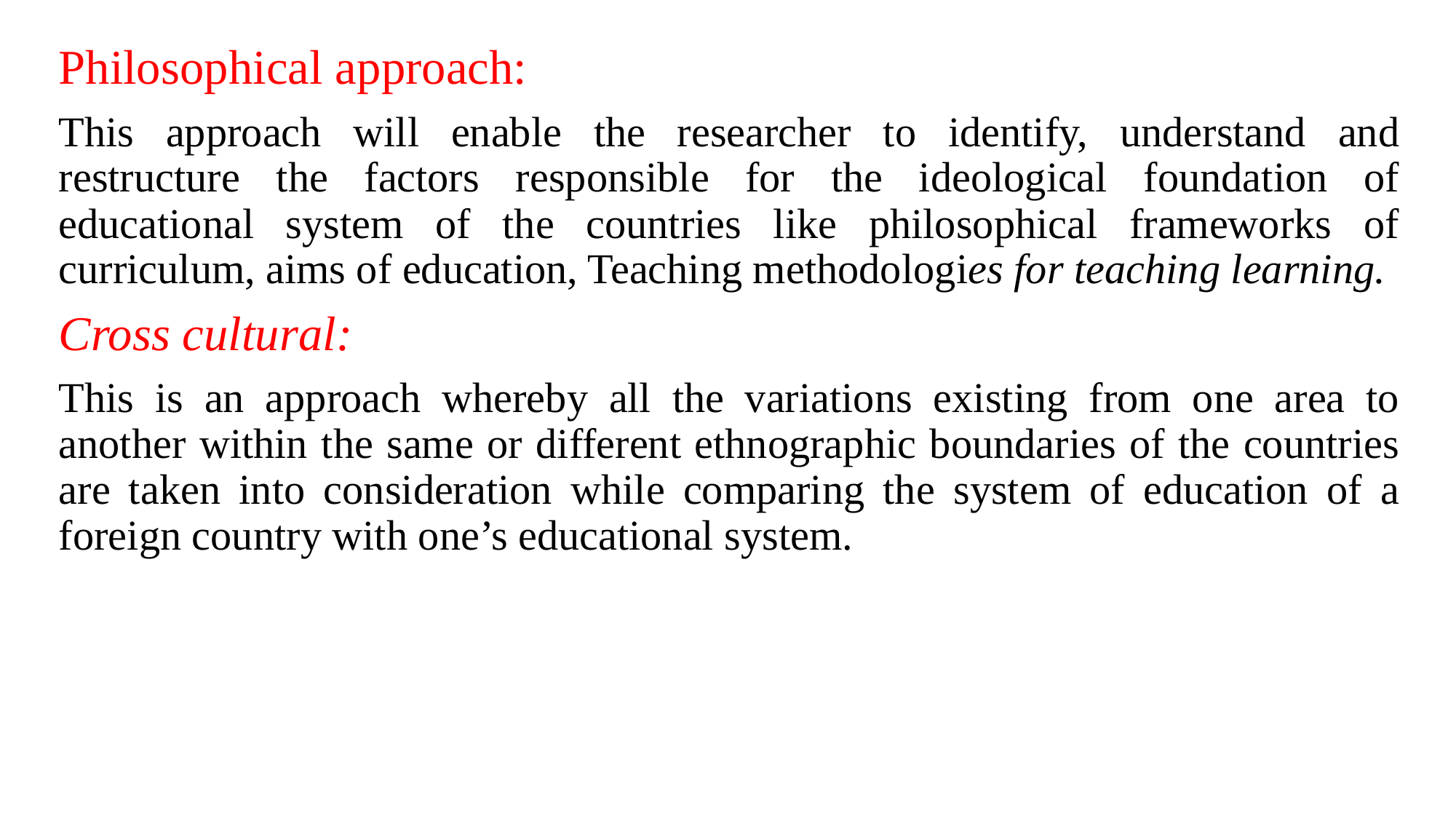

Philosophical approach:
This approach will enable the researcher to identify, understand and restructure the factors responsible for the ideological foundation of educational system of the countries like philosophical frameworks of curriculum, aims of education, Teaching methodologies for teaching learning.
Cross cultural:
This is an approach whereby all the variations existing from one area to another within the same or different ethnographic boundaries of the countries are taken into consideration while comparing the system of education of a foreign country with one’s educational system.